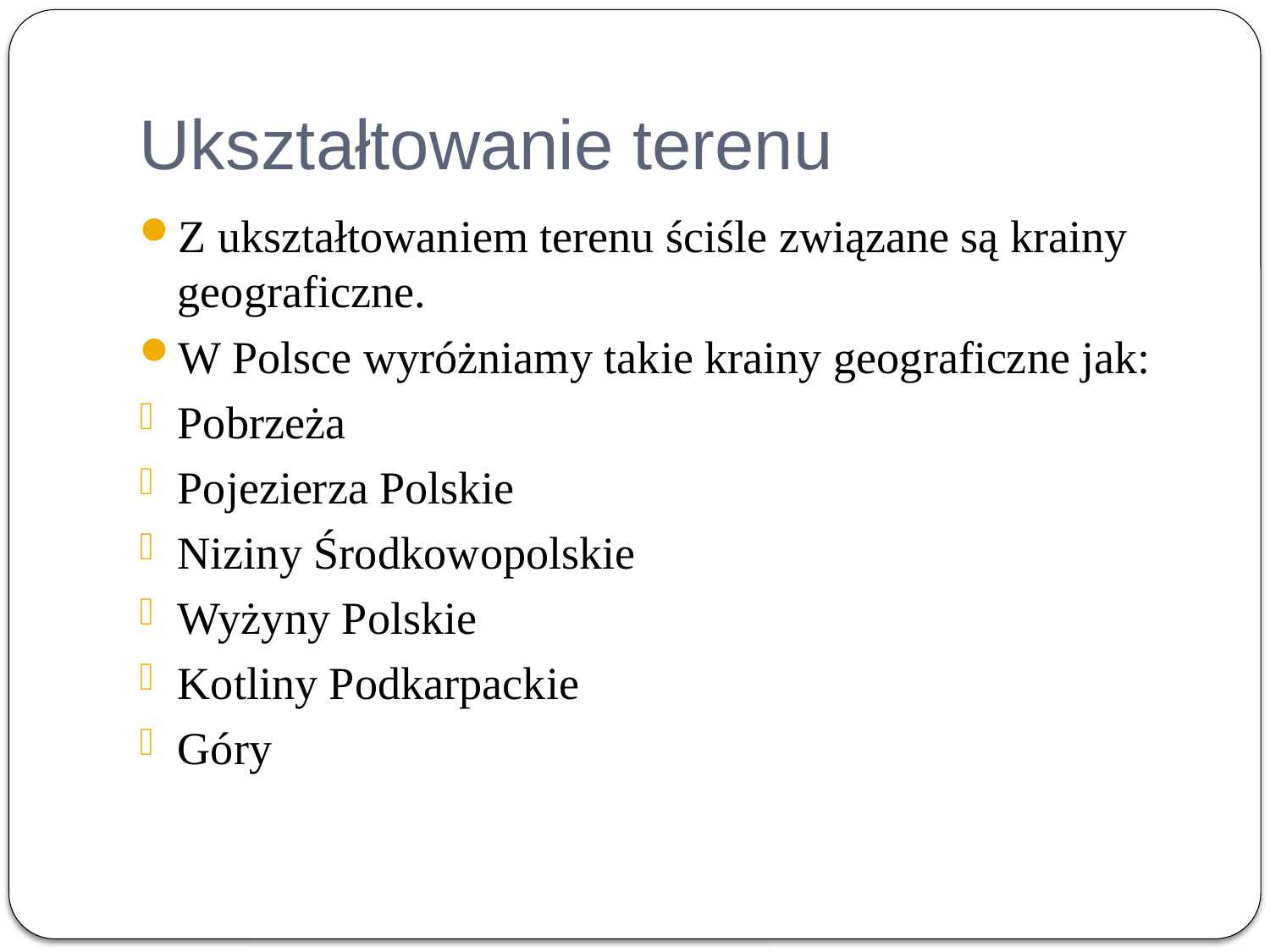

# Ukształtowanie terenu
Z ukształtowaniem terenu ściśle związane są krainy geograficzne.
W Polsce wyróżniamy takie krainy geograficzne jak:
Pobrzeża
Pojezierza Polskie
Niziny Środkowopolskie
Wyżyny Polskie
Kotliny Podkarpackie
Góry